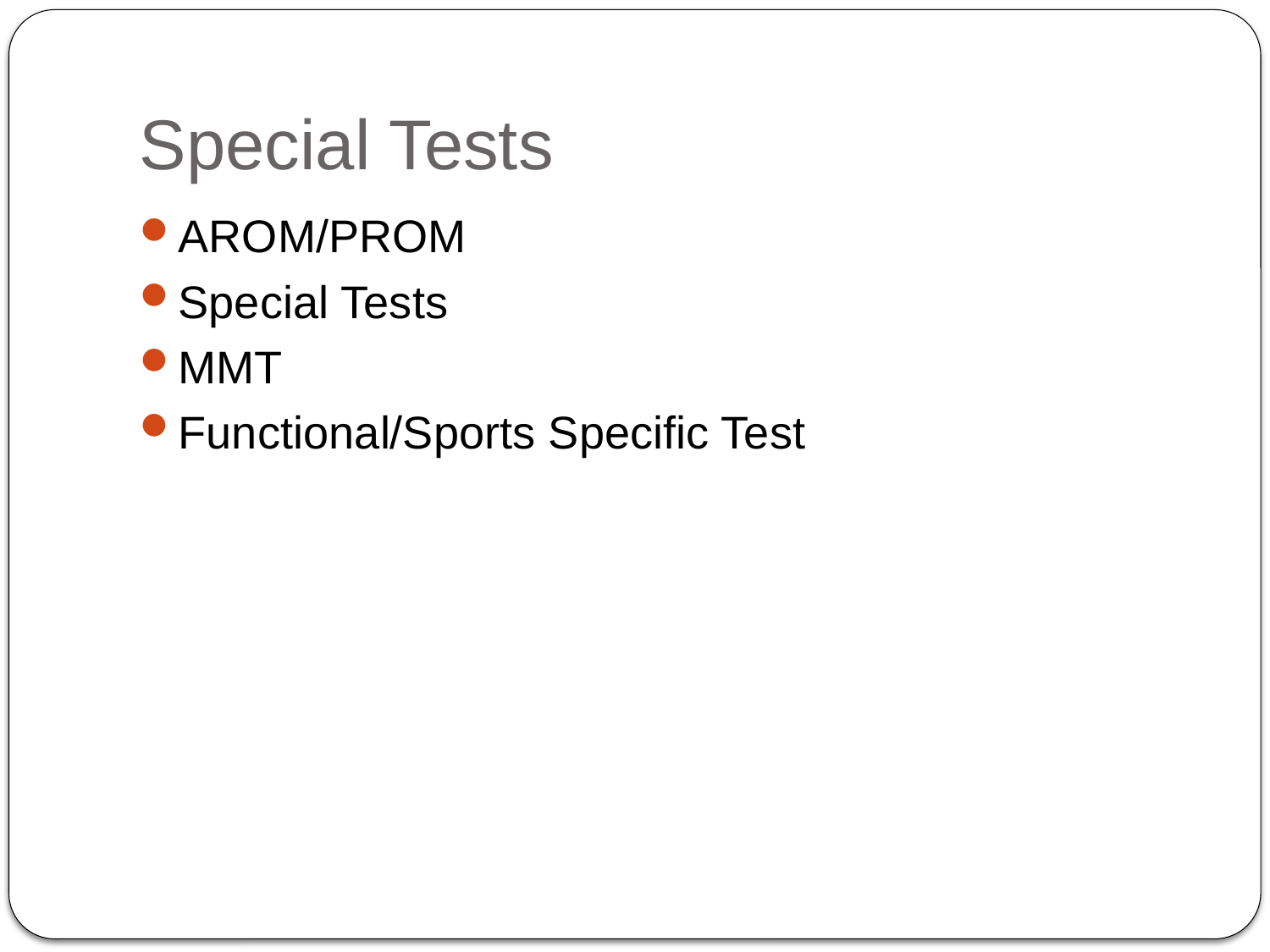

# Special Tests
AROM/PROM
Special Tests
MMT
Functional/Sports Specific Test